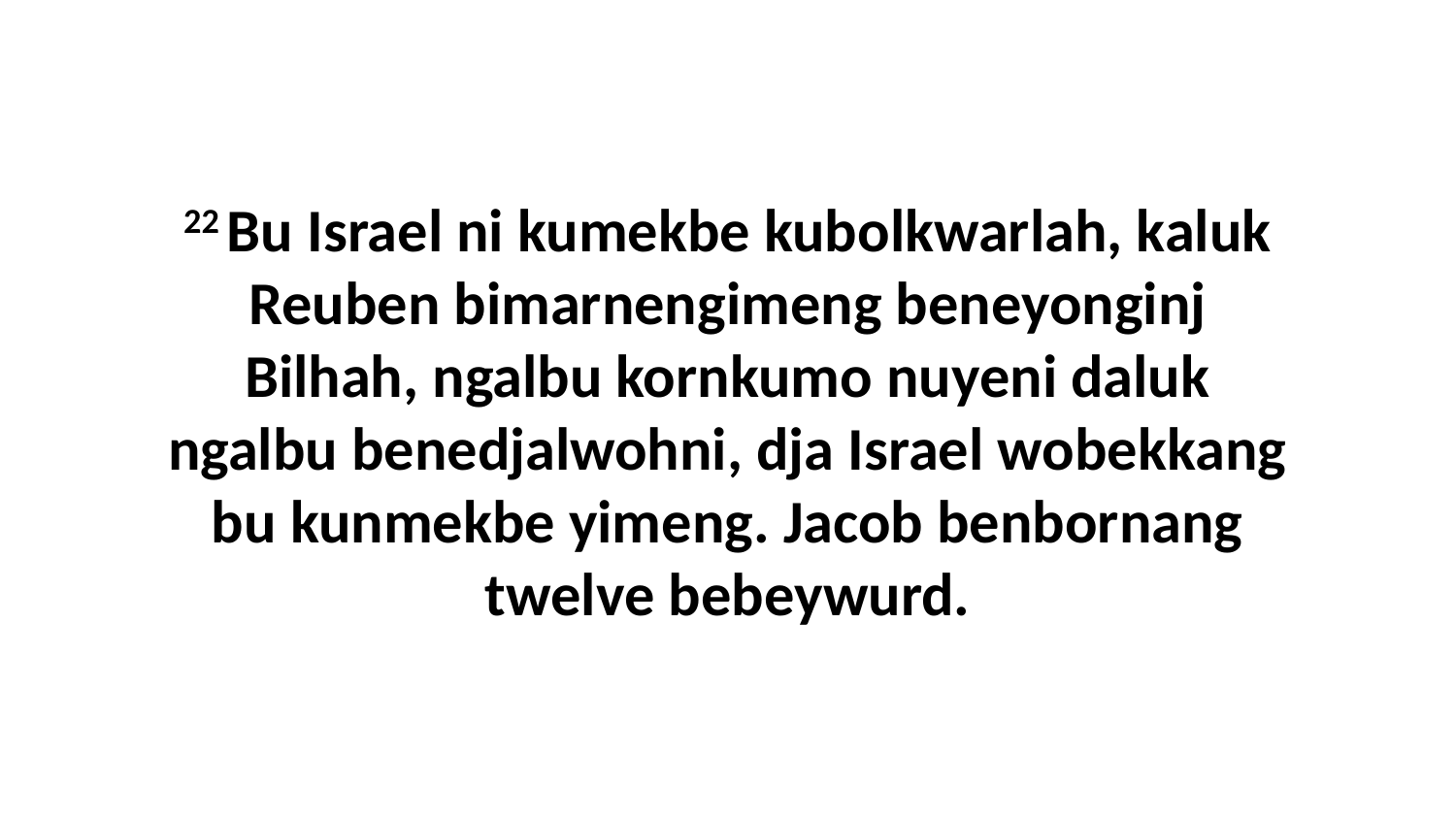

22 Bu Israel ni kumekbe kubolkwarlah, kaluk Reuben bimarnengimeng beneyonginj Bilhah, ngalbu kornkumo nuyeni daluk ngalbu benedjalwohni, dja Israel wobekkang bu kunmekbe yimeng. Jacob benbornang twelve bebeywurd.